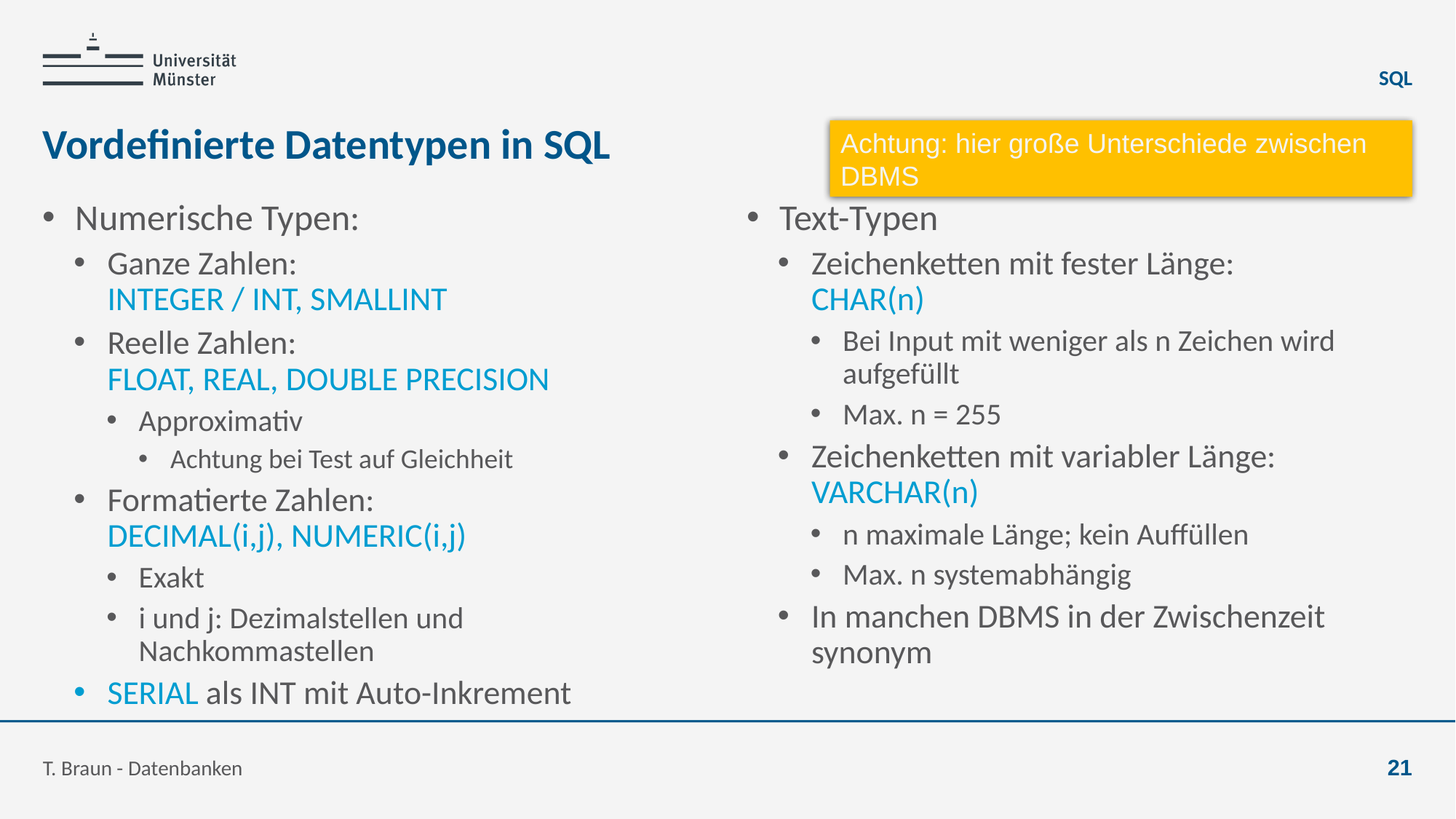

SQL
# Vordefinierte Datentypen in SQL
Achtung: hier große Unterschiede zwischen DBMS
Numerische Typen:
Ganze Zahlen:
INTEGER / INT, SMALLINT
Reelle Zahlen:
FLOAT, REAL, DOUBLE PRECISION
Approximativ
Achtung bei Test auf Gleichheit
Formatierte Zahlen:
DECIMAL(i,j), NUMERIC(i,j)
Exakt
i und j: Dezimalstellen und Nachkommastellen
SERIAL als INT mit Auto-Inkrement
Text-Typen
Zeichenketten mit fester Länge:
CHAR(n)
Bei Input mit weniger als n Zeichen wird aufgefüllt
Max. n = 255
Zeichenketten mit variabler Länge:
VARCHAR(n)
n maximale Länge; kein Auffüllen
Max. n systemabhängig
In manchen DBMS in der Zwischenzeit synonym

T. Braun - Datenbanken
21